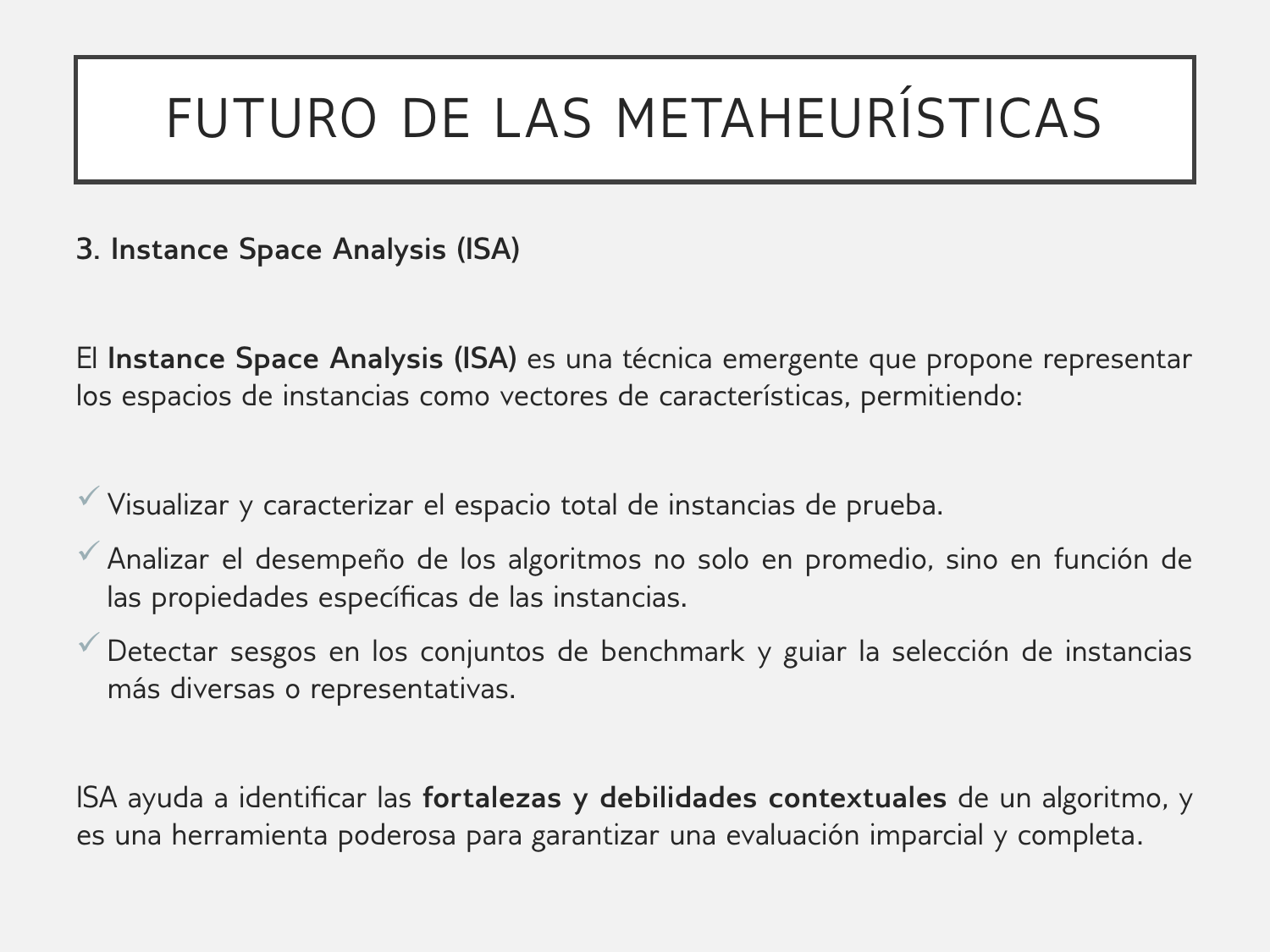

Futuro de las metaheurísticas
3. Instance Space Analysis (ISA)

El Instance Space Analysis (ISA) es una técnica emergente que propone representar los espacios de instancias como vectores de características, permitiendo:

Visualizar y caracterizar el espacio total de instancias de prueba.
Analizar el desempeño de los algoritmos no solo en promedio, sino en función de las propiedades específicas de las instancias.
Detectar sesgos en los conjuntos de benchmark y guiar la selección de instancias más diversas o representativas.

ISA ayuda a identificar las fortalezas y debilidades contextuales de un algoritmo, y es una herramienta poderosa para garantizar una evaluación imparcial y completa​.